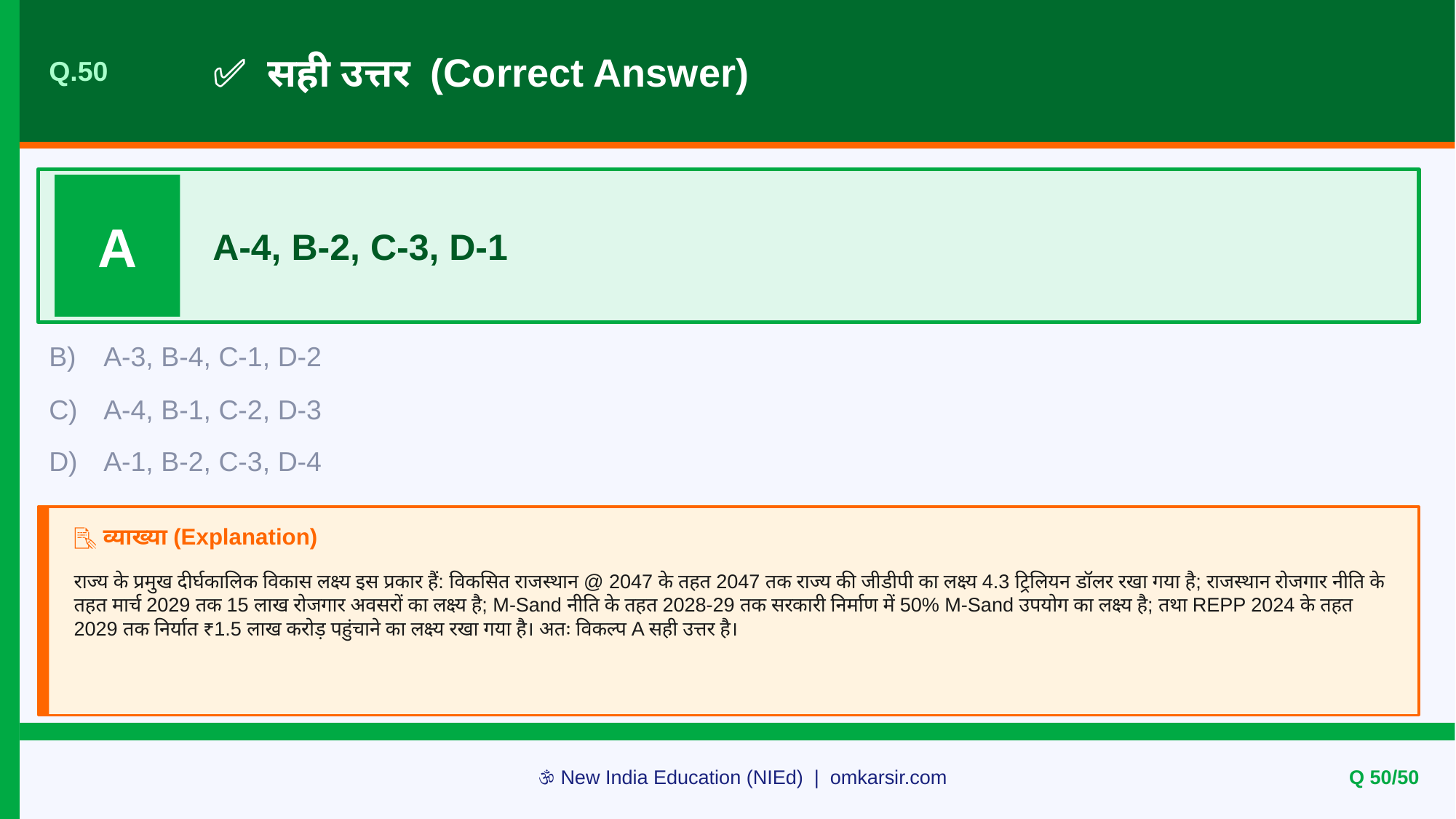

✅  सही उत्तर  (Correct Answer)
Q.50

A
A-4, B-2, C-3, D-1
B)
A-3, B-4, C-1, D-2
C)
A-4, B-1, C-2, D-3
D)
A-1, B-2, C-3, D-4

📝 व्याख्या (Explanation)
राज्य के प्रमुख दीर्घकालिक विकास लक्ष्य इस प्रकार हैं: विकसित राजस्थान @ 2047 के तहत 2047 तक राज्य की जीडीपी का लक्ष्य 4.3 ट्रिलियन डॉलर रखा गया है; राजस्थान रोजगार नीति के तहत मार्च 2029 तक 15 लाख रोजगार अवसरों का लक्ष्य है; M-Sand नीति के तहत 2028-29 तक सरकारी निर्माण में 50% M-Sand उपयोग का लक्ष्य है; तथा REPP 2024 के तहत 2029 तक निर्यात ₹1.5 लाख करोड़ पहुंचाने का लक्ष्य रखा गया है। अतः विकल्प A सही उत्तर है।

🕉️ New India Education (NIEd)  |  omkarsir.com
Q 50/50